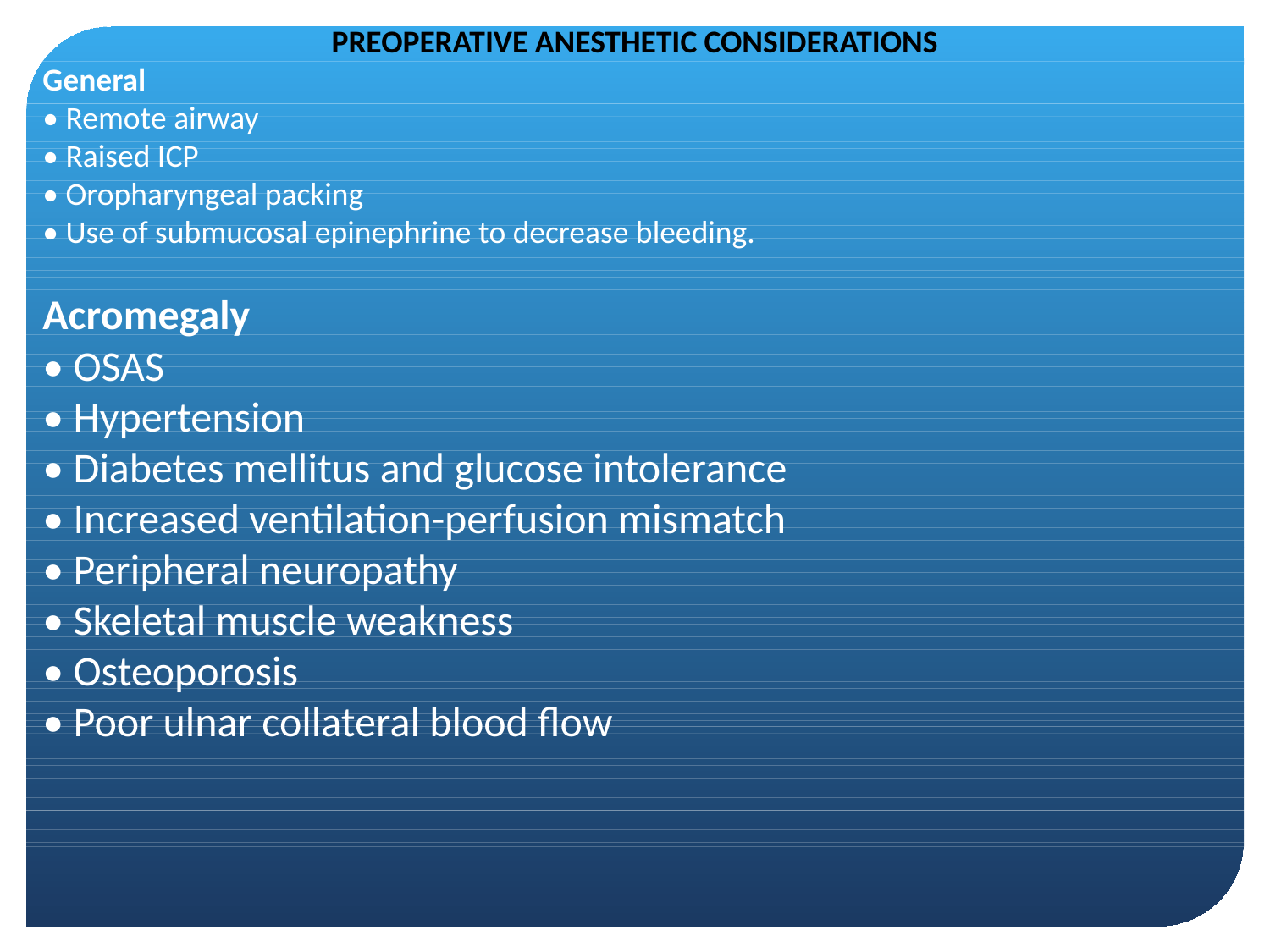

PREOPERATIVE ANESTHETIC CONSIDERATIONS
General
• Remote airway
• Raised ICP
• Oropharyngeal packing
• Use of submucosal epinephrine to decrease bleeding.

Acromegaly
• OSAS
• Hypertension
• Diabetes mellitus and glucose intolerance
• Increased ventilation-perfusion mismatch
• Peripheral neuropathy
• Skeletal muscle weakness
• Osteoporosis
• Poor ulnar collateral blood flow